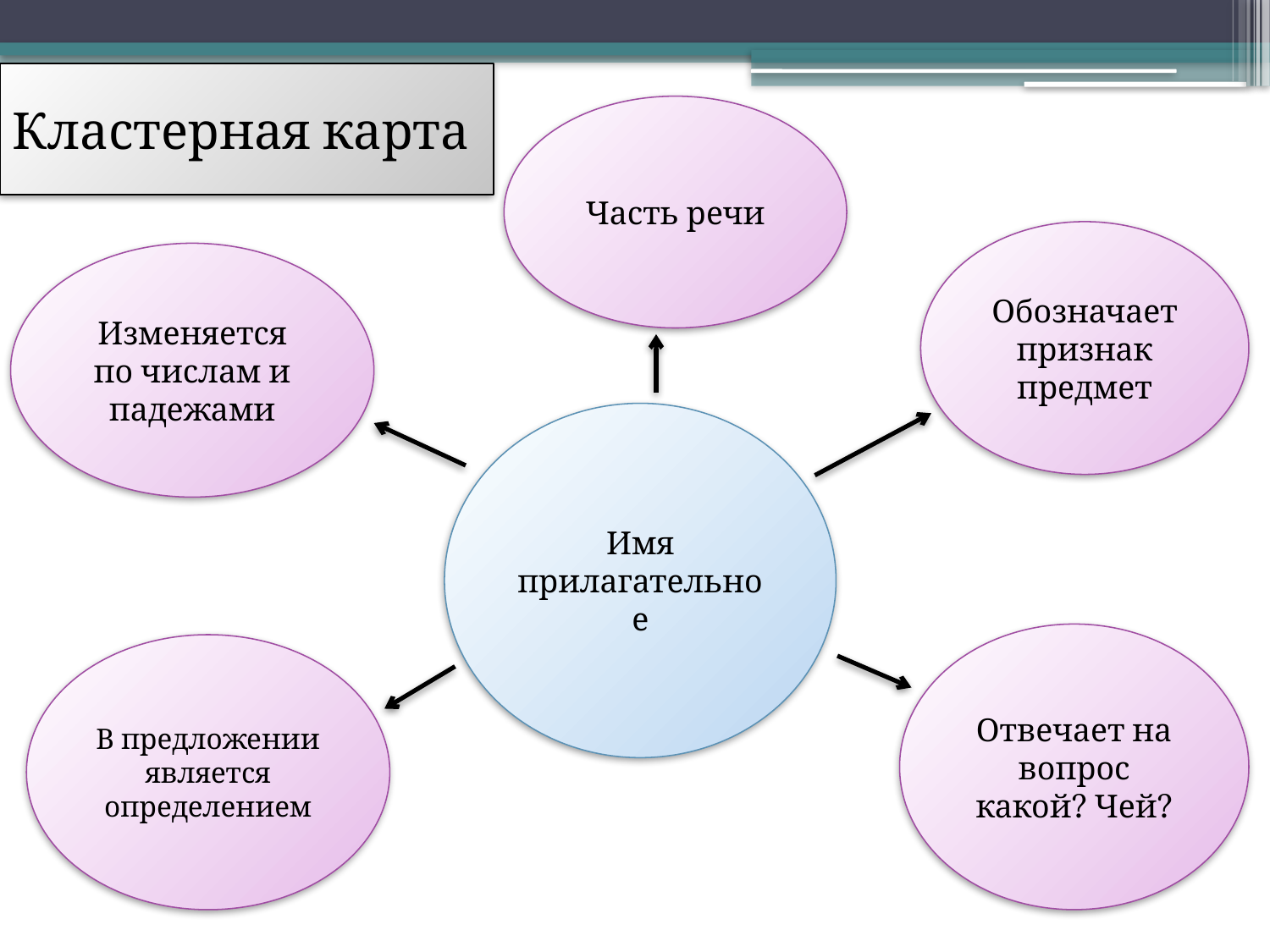

# Кластерная карта
Часть речи

Обозначает признак предмет
Изменяется по числам и падежами
Имя прилагательное
Отвечает на вопрос какой? Чей?
В предложении является определением